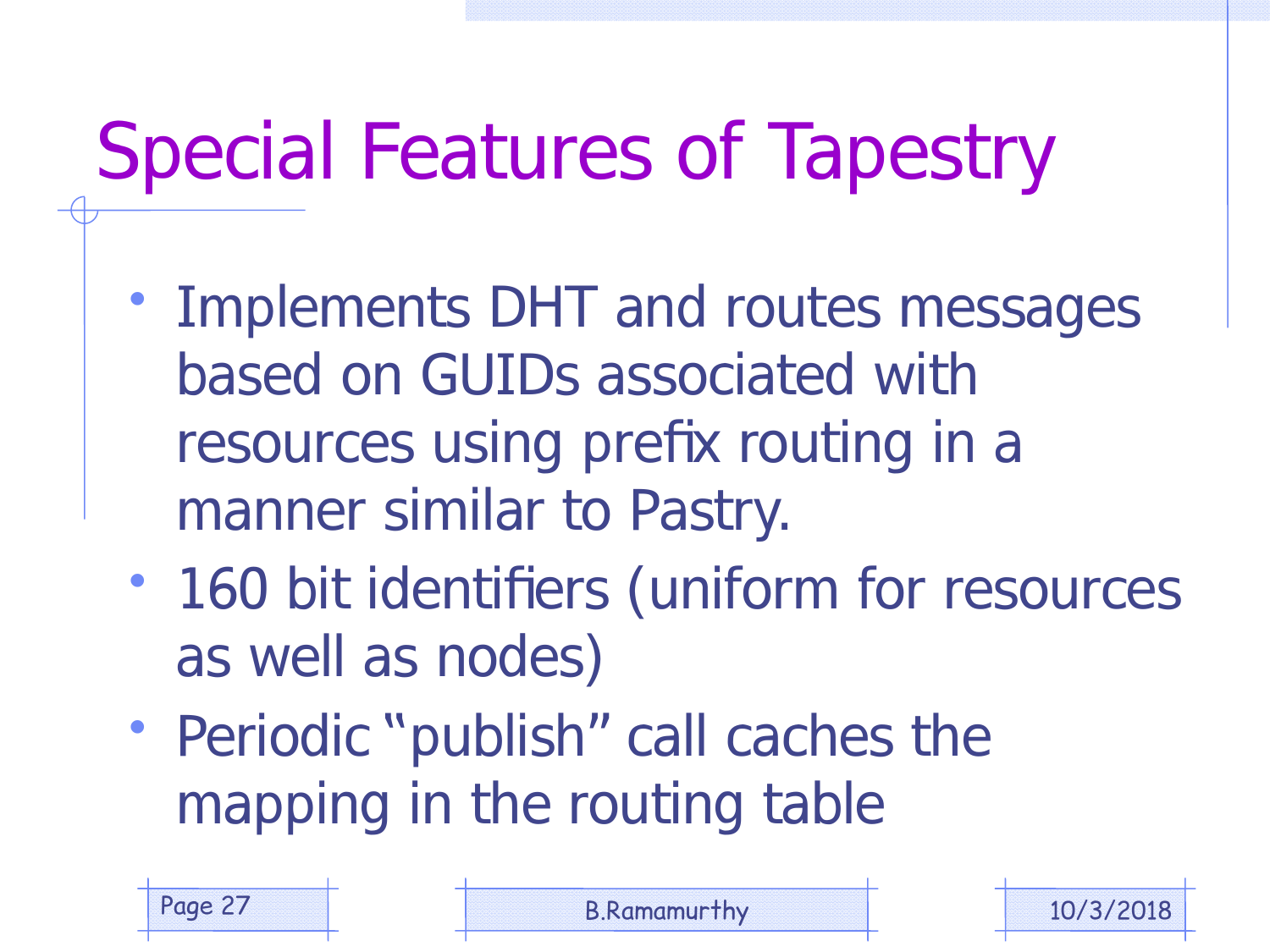

# Special Features of Tapestry
Implements DHT and routes messages based on GUIDs associated with resources using prefix routing in a manner similar to Pastry.
160 bit identifiers (uniform for resources as well as nodes)
Periodic “publish” call caches the mapping in the routing table
Page 27
B.Ramamurthy
10/3/2018